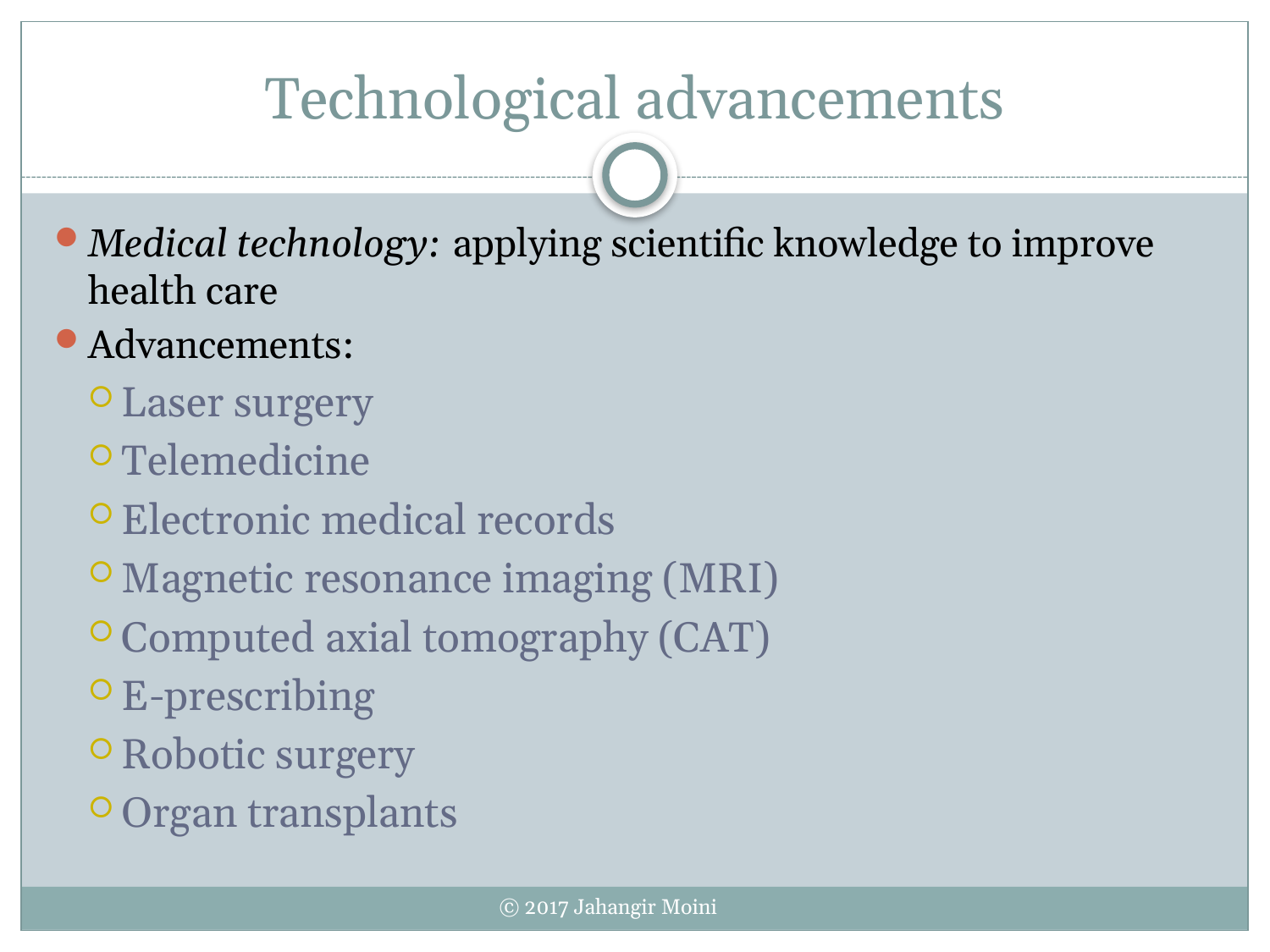

# Technological advancements
Medical technology: applying scientific knowledge to improve health care
Advancements:
Laser surgery
Telemedicine
Electronic medical records
Magnetic resonance imaging (MRI)
Computed axial tomography (CAT)
E-prescribing
Robotic surgery
Organ transplants